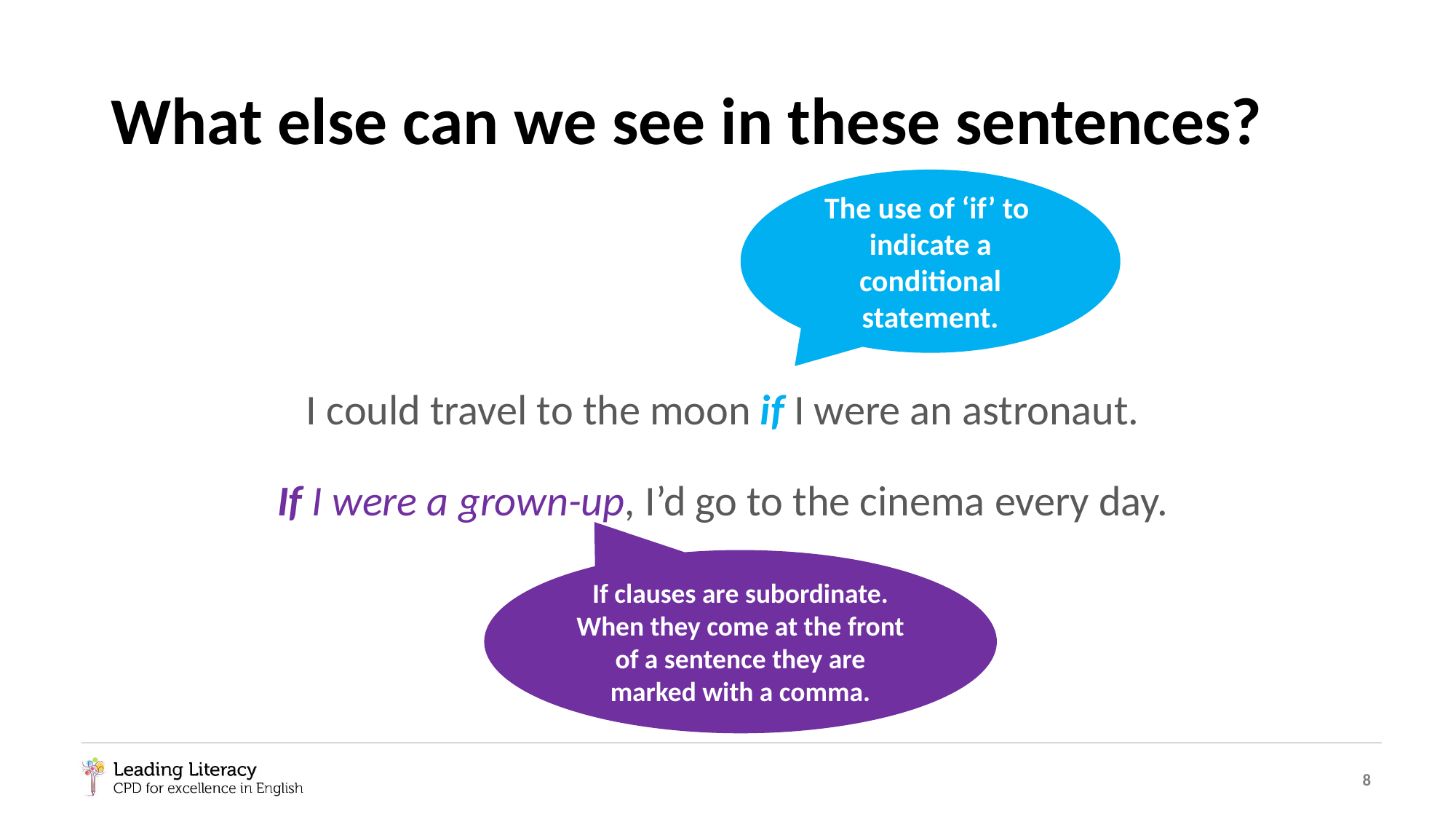

# What else can we see in these sentences?

I could travel to the moon if I were an astronaut.
If I were a grown-up, I’d go to the cinema every day.
The use of ‘if’ to  indicate a conditional statement.
If clauses are subordinate. When they come at the front of a sentence they are marked with a comma.